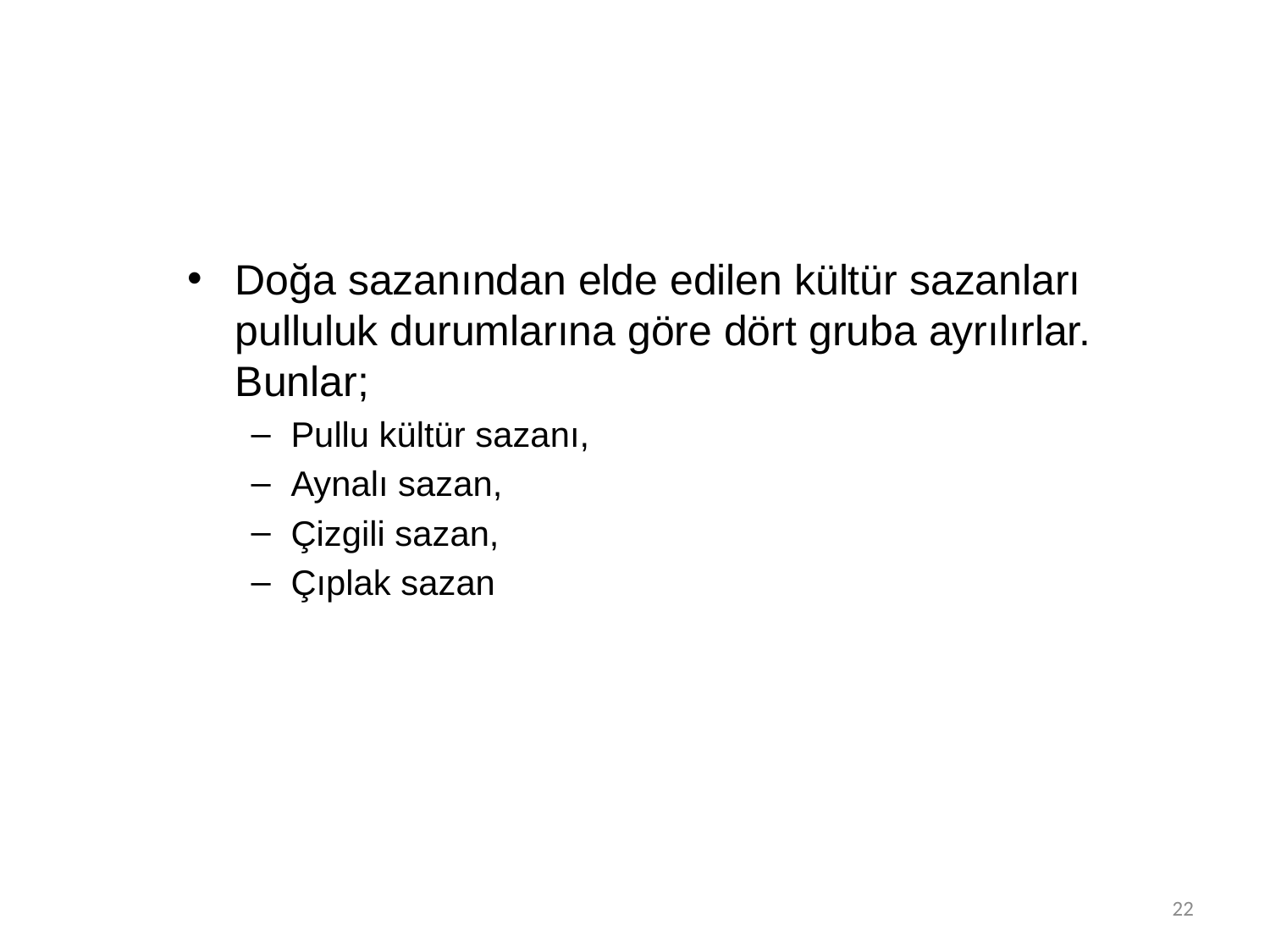

Doğa sazanından elde edilen kültür sazanları pulluluk durumlarına göre dört gruba ayrılırlar. Bunlar;
Pullu kültür sazanı,
Aynalı sazan,
Çizgili sazan,
Çıplak sazan

22